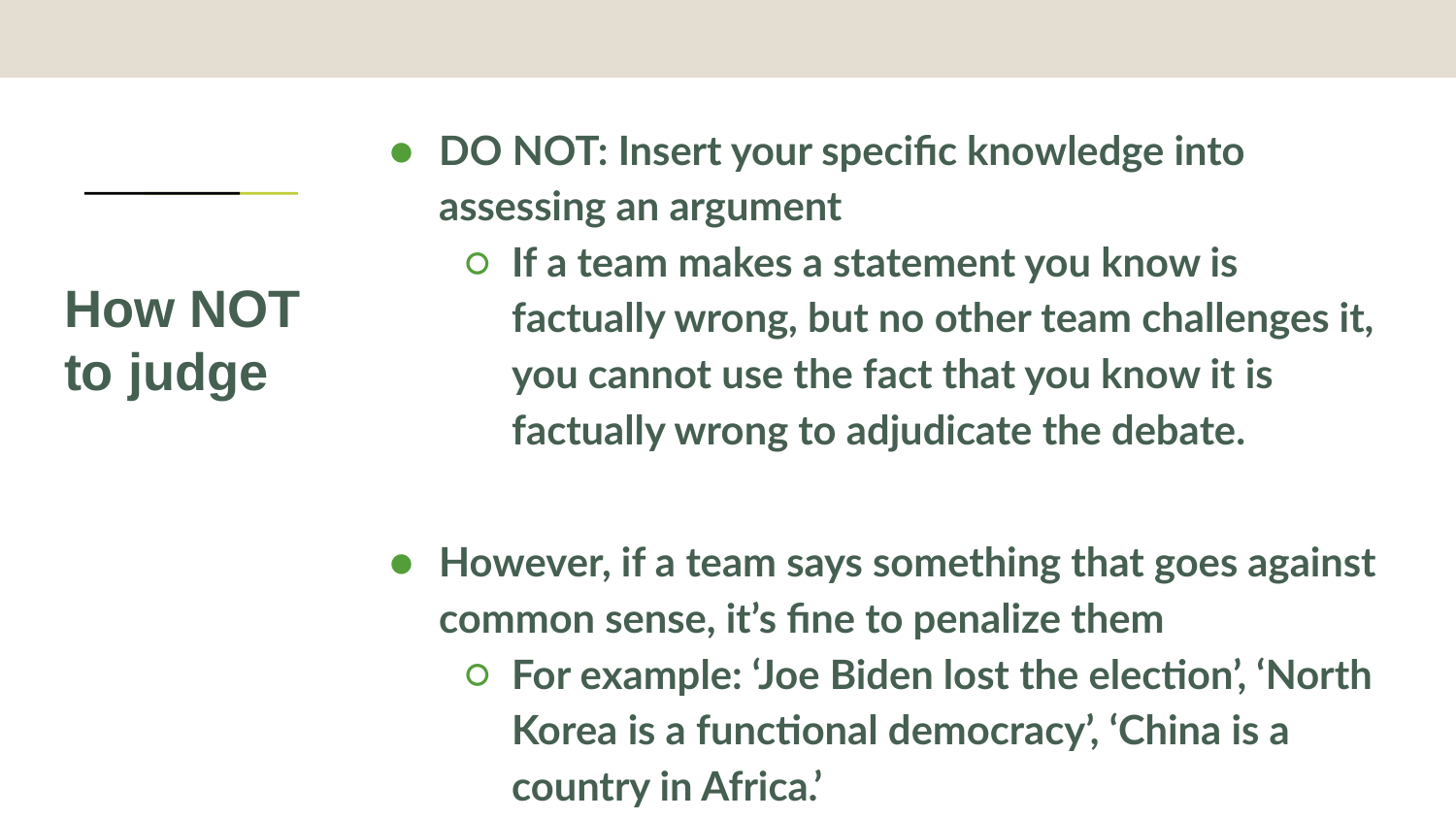

DO NOT: Insert your specific knowledge into assessing an argument
If a team makes a statement you know is factually wrong, but no other team challenges it, you cannot use the fact that you know it is factually wrong to adjudicate the debate.

However, if a team says something that goes against common sense, it’s fine to penalize them
For example: ‘Joe Biden lost the election’, ‘North Korea is a functional democracy’, ‘China is a country in Africa.’
# How NOT to judge